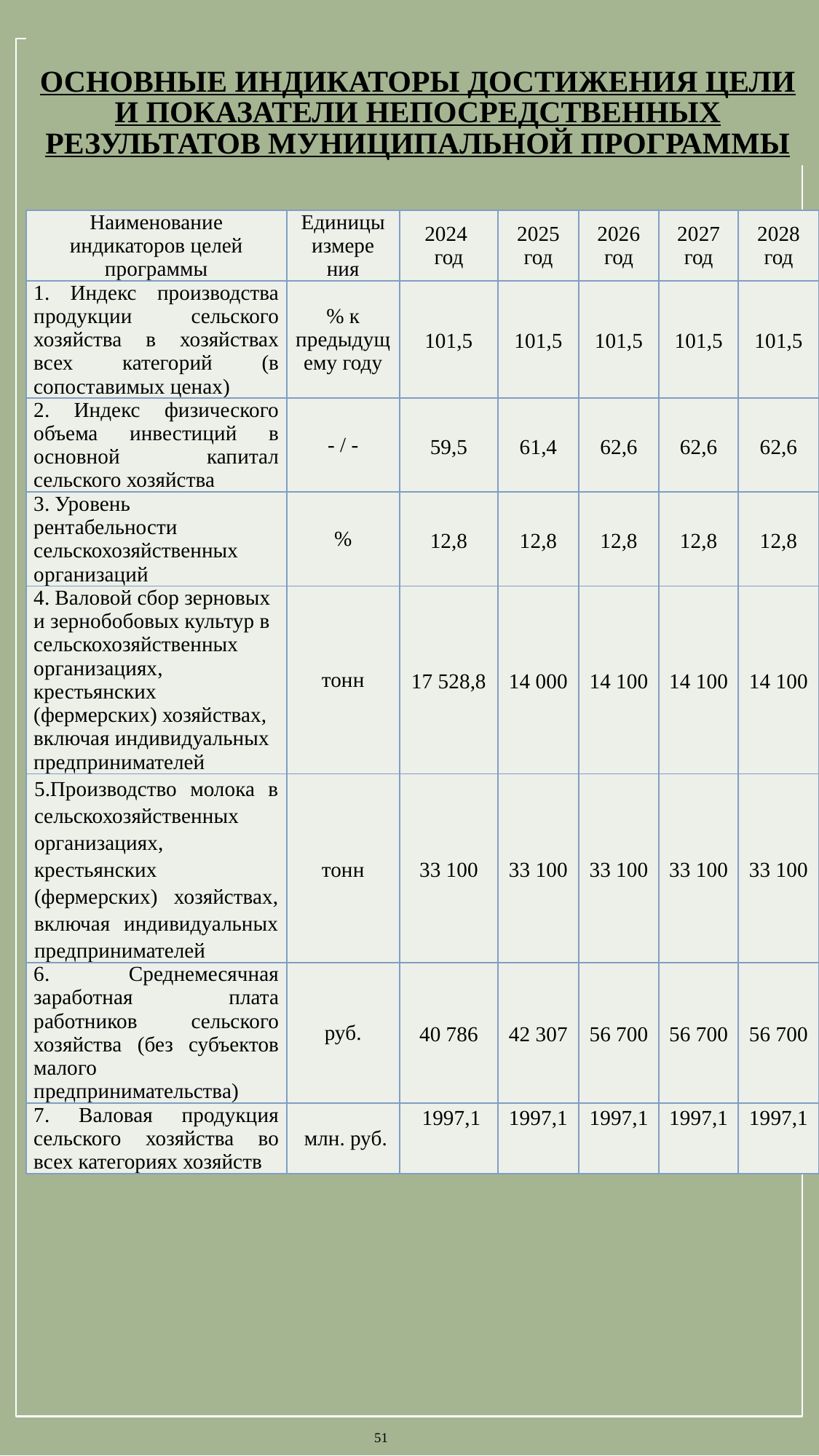

# Основные индикаторы достижения цели и показатели непосредственных результатов муниципальной программы
| Наименование индикаторов целей программы | Единицы измере ния | 2024 год | 2025 год | 2026 год | 2027 год | 2028 год |
| --- | --- | --- | --- | --- | --- | --- |
| 1. Индекс производства продукции сельского хозяйства в хозяйствах всех категорий (в сопоставимых ценах) | % к предыдущему году | 101,5 | 101,5 | 101,5 | 101,5 | 101,5 |
| 2. Индекс физического объема инвестиций в основной капитал сельского хозяйства | - / - | 59,5 | 61,4 | 62,6 | 62,6 | 62,6 |
| 3. Уровень рентабельности сельскохозяйственных организаций | % | 12,8 | 12,8 | 12,8 | 12,8 | 12,8 |
| 4. Валовой сбор зерновых и зернобобовых культур в сельскохозяйственных организациях, крестьянских (фермерских) хозяйствах, включая индивидуальных предпринимателей | тонн | 17 528,8 | 14 000 | 14 100 | 14 100 | 14 100 |
| 5.Производство молока в сельскохозяйственных организациях, крестьянских (фермерских) хозяйствах, включая индивидуальных предпринимателей | тонн | 33 100 | 33 100 | 33 100 | 33 100 | 33 100 |
| 6. Среднемесячная заработная плата работников сельского хозяйства (без субъектов малого предпринимательства) | руб. | 40 786 | 42 307 | 56 700 | 56 700 | 56 700 |
| 7. Валовая продукция сельского хозяйства во всех категориях хозяйств | млн. руб. | 1997,1 | 1997,1 | 1997,1 | 1997,1 | 1997,1 |
51